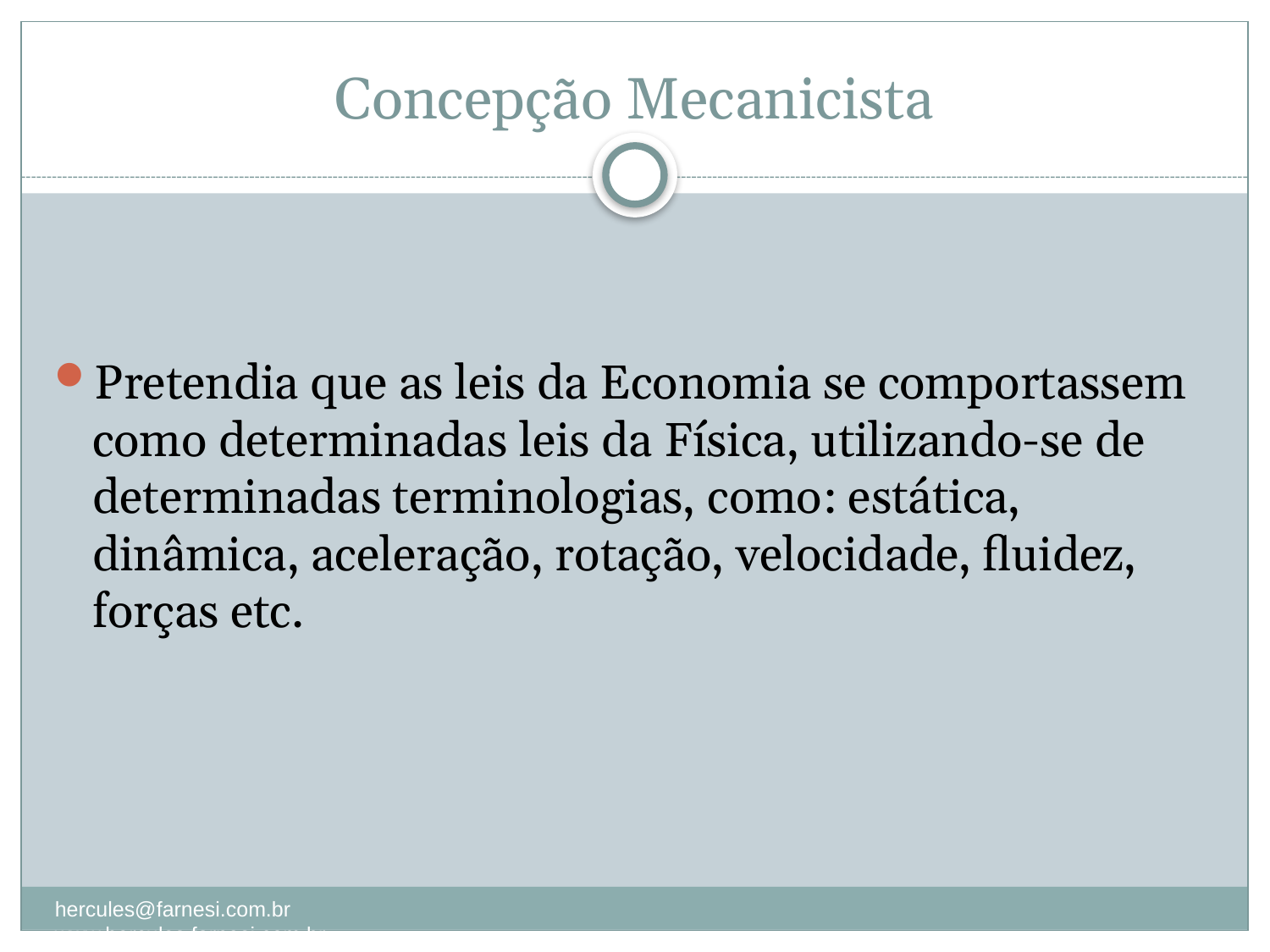

# Concepção Mecanicista

Pretendia que as leis da Economia se comportassem como determinadas leis da Física, utilizando-se de determinadas terminologias, como: estática, dinâmica, aceleração, rotação, velocidade, fluidez, forças etc.
hercules@farnesi.com.br www.hercules.farnesi.com.br